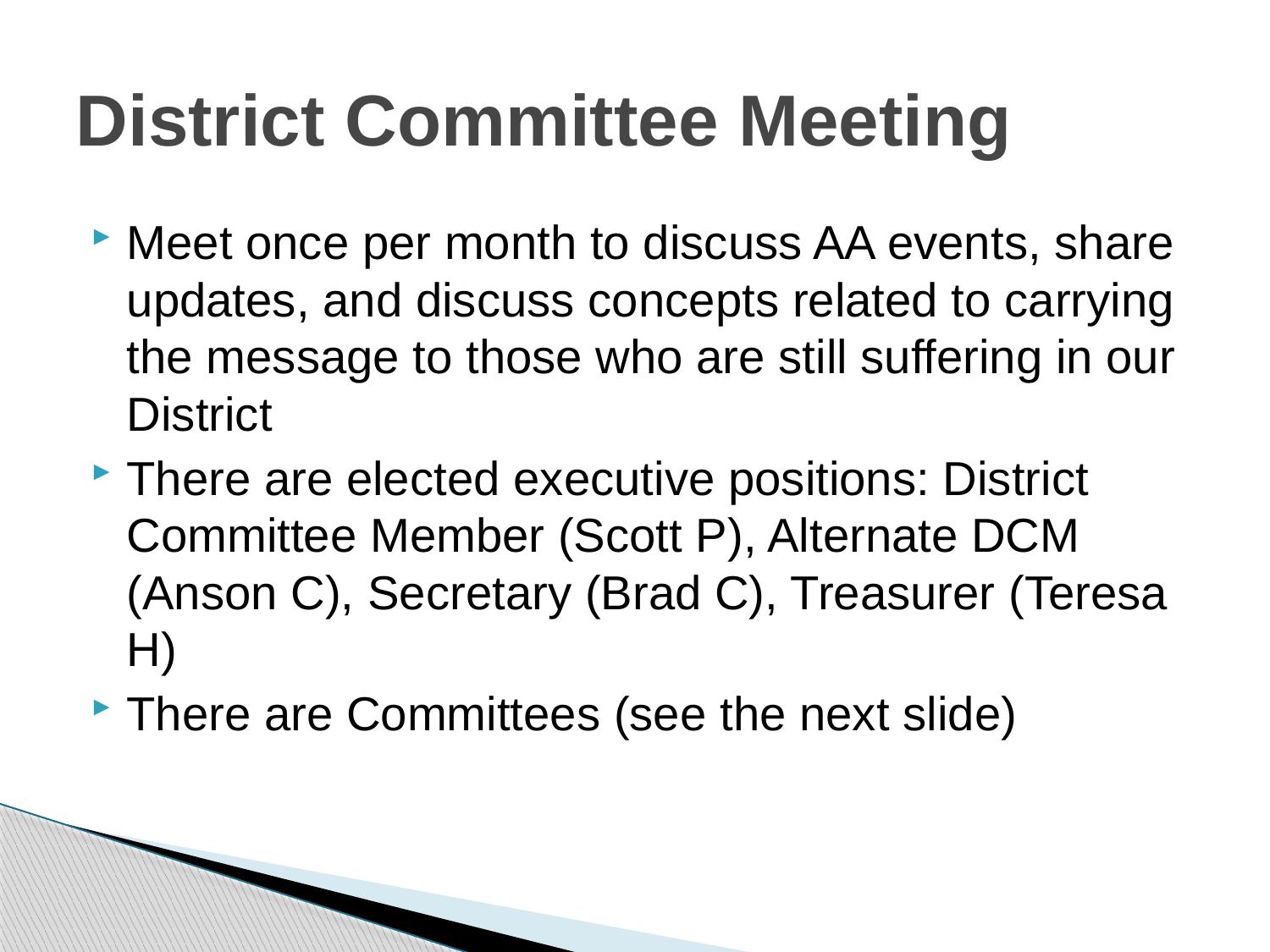

# District Committee Meeting
Meet once per month to discuss AA events, share updates, and discuss concepts related to carrying the message to those who are still suffering in our District
There are elected executive positions: District Committee Member (Scott P), Alternate DCM (Anson C), Secretary (Brad C), Treasurer (Teresa H)
There are Committees (see the next slide)